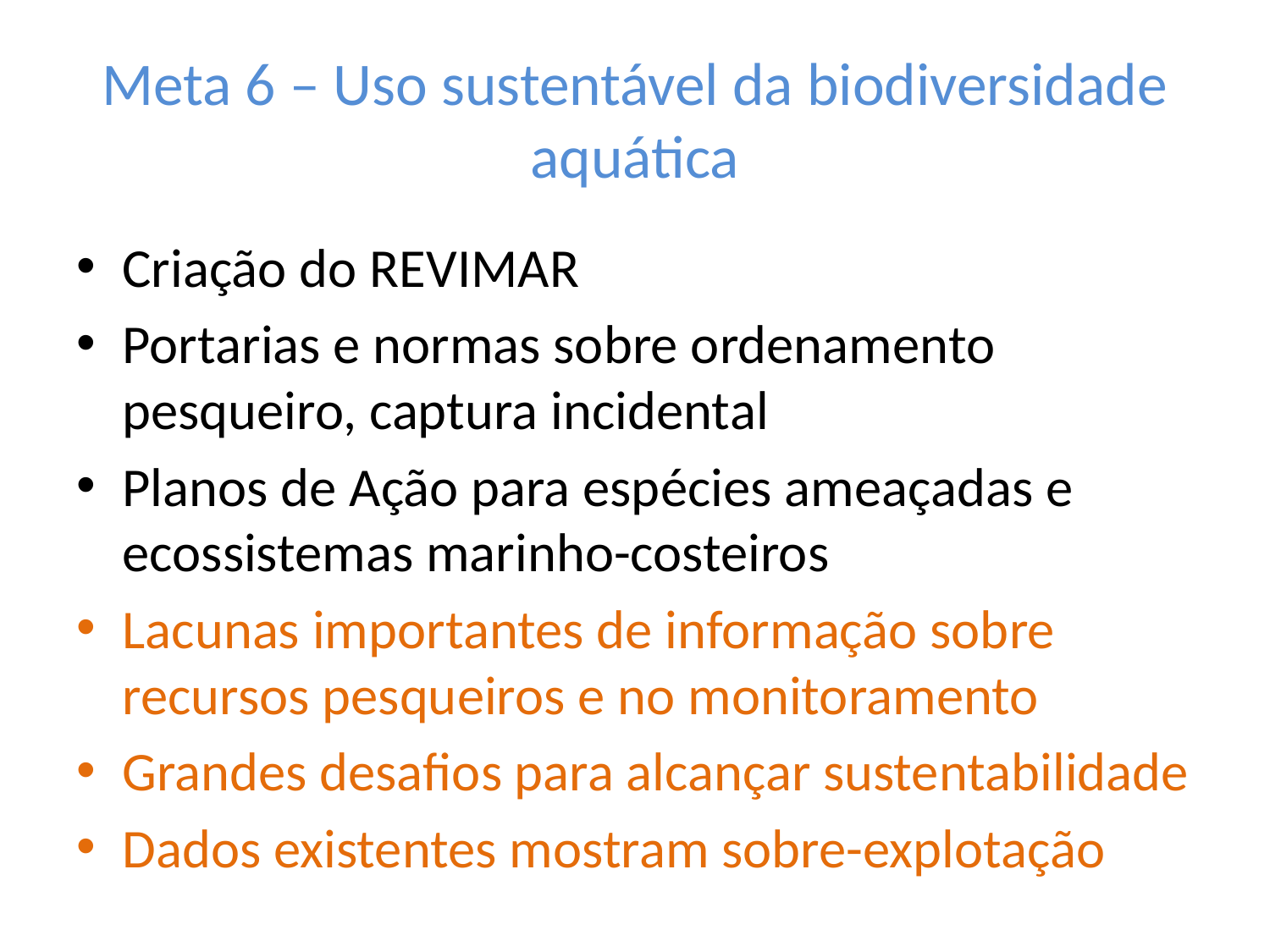

# Meta 6 – Uso sustentável da biodiversidade aquática
Criação do REVIMAR
Portarias e normas sobre ordenamento pesqueiro, captura incidental
Planos de Ação para espécies ameaçadas e ecossistemas marinho-costeiros
Lacunas importantes de informação sobre recursos pesqueiros e no monitoramento
Grandes desafios para alcançar sustentabilidade
Dados existentes mostram sobre-explotação